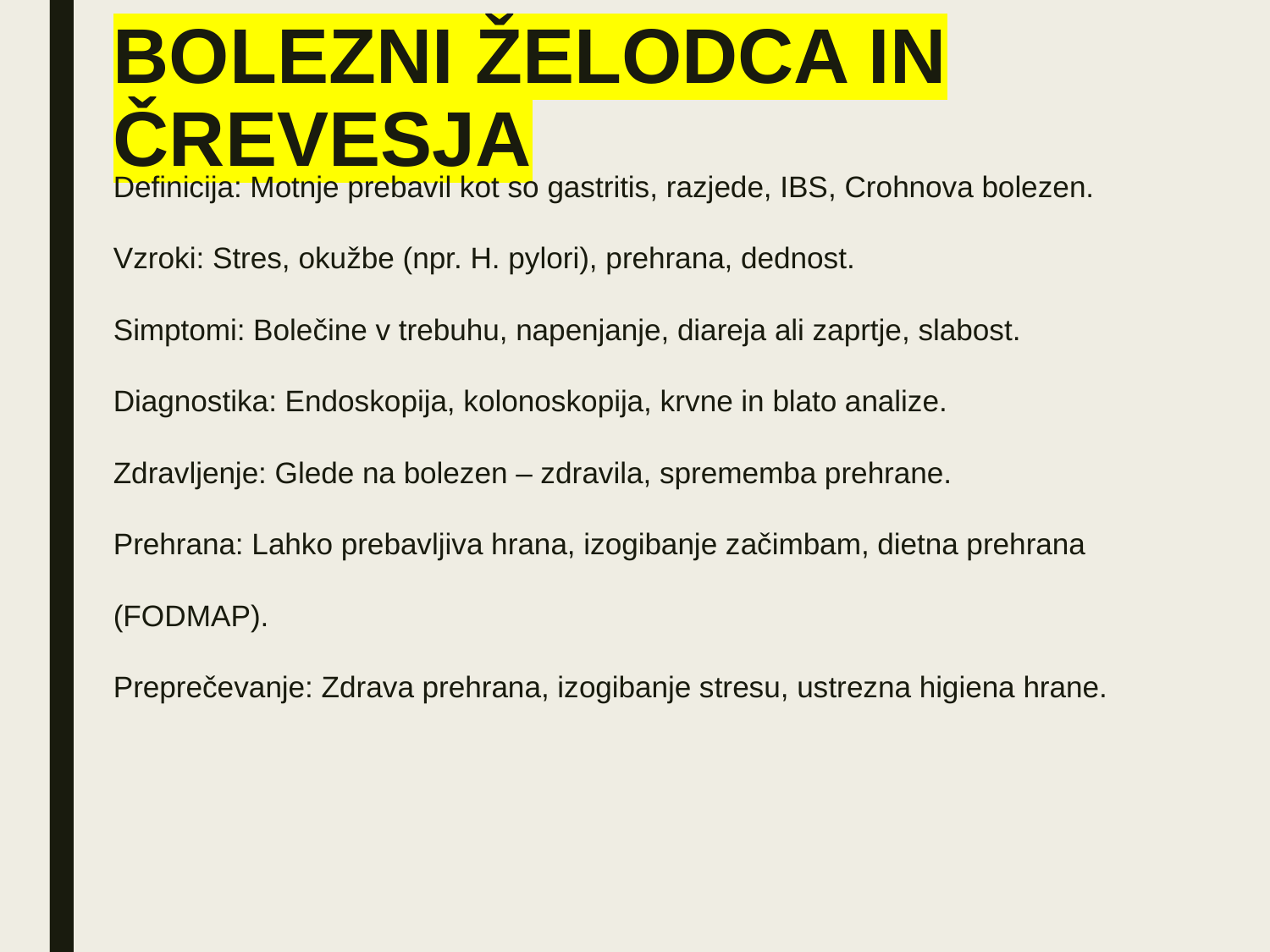

# BOLEZNI ŽELODCA IN ČREVESJA
Definicija: Motnje prebavil kot so gastritis, razjede, IBS, Crohnova bolezen.
Vzroki: Stres, okužbe (npr. H. pylori), prehrana, dednost.
Simptomi: Bolečine v trebuhu, napenjanje, diareja ali zaprtje, slabost.
Diagnostika: Endoskopija, kolonoskopija, krvne in blato analize.
Zdravljenje: Glede na bolezen – zdravila, sprememba prehrane.
Prehrana: Lahko prebavljiva hrana, izogibanje začimbam, dietna prehrana (FODMAP).
Preprečevanje: Zdrava prehrana, izogibanje stresu, ustrezna higiena hrane.